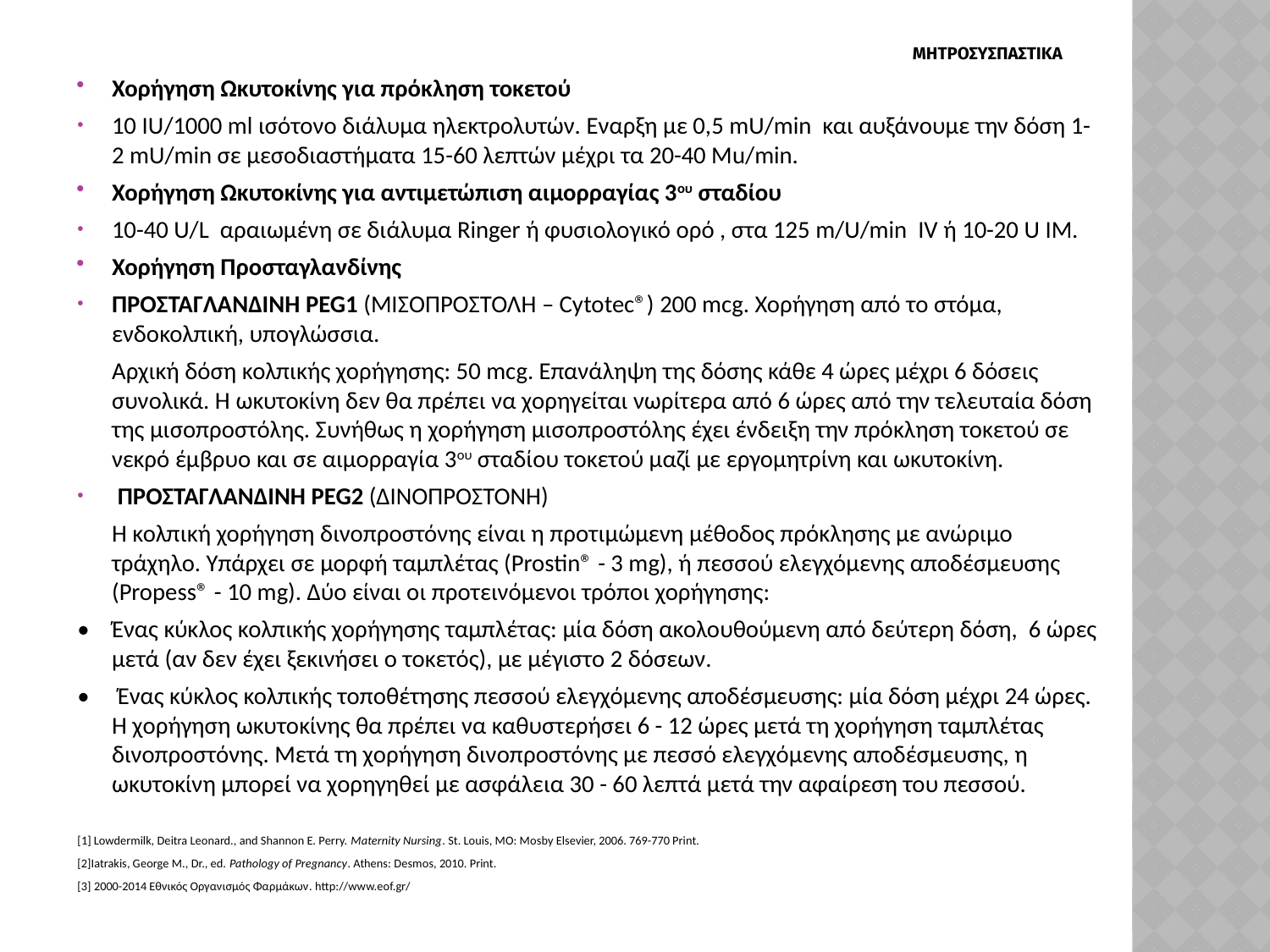

# ΜΗΤΡΟΣΥΣΠΑΣτΙΚΑ
Χορήγηση Ωκυτοκίνης για πρόκληση τοκετού
10 ΙU/1000 ml ισότονο διάλυμα ηλεκτρολυτών. Eναρξη με 0,5 mU/min  και αυξάνουμε την δόση 1-2 mU/min σε μεσοδιαστήματα 15-60 λεπτών μέχρι τα 20-40 Μu/min.
Χορήγηση Ωκυτοκίνης για αντιμετώπιση αιμορραγίας 3ου σταδίου
10-40 U/L  αραιωμένη σε διάλυμα Ringer ή φυσιολογικό ορό , στα 125 m/U/min  IV ή 10-20 U IM.
Χορήγηση Προσταγλανδίνης
ΠΡΟΣΤΑΓΛΑΝΔΙΝΗ PEG1 (ΜΙΣΟΠΡΟΣΤΟΛΗ – Cytotec®) 200 mcg. Χορήγηση από το στόμα, ενδοκολπική, υπογλώσσια.
	Αρχική δόση κολπικής χορήγησης: 50 mcg. Επανάληψη της δόσης κάθε 4 ώρες μέχρι 6 δόσεις  συνολικά. Η ωκυτοκίνη δεν θα πρέπει να χορηγείται νωρίτερα από 6 ώρες από την τελευταία δόση της μισοπροστόλης. Συνήθως η χορήγηση μισοπροστόλης έχει ένδειξη την πρόκληση τοκετού σε νεκρό έμβρυο και σε αιμορραγία 3ου σταδίου τοκετού μαζί με εργομητρίνη και ωκυτοκίνη.
 ΠΡΟΣΤΑΓΛΑΝΔΙΝΗ PEG2 (ΔΙΝΟΠΡΟΣΤΟΝΗ)
	Η κολπική χορήγηση δινοπροστόνης είναι η προτιμώμενη μέθοδος πρόκλησης με ανώριμο τράχηλο. Υπάρχει σε μορφή ταμπλέτας (Prostin® - 3 mg), ή πεσσού ελεγχόμενης αποδέσμευσης (Propess® - 10 mg). Δύο είναι οι προτεινόμενοι τρόποι χορήγησης:
• 	Ένας κύκλος κολπικής χορήγησης ταμπλέτας: μία δόση ακολουθούμενη από δεύτερη δόση,  6 ώρες μετά (αν δεν έχει ξεκινήσει ο τοκετός), με μέγιστο 2 δόσεων.
•	 Ένας κύκλος κολπικής τοποθέτησης πεσσού ελεγχόμενης αποδέσμευσης: μία δόση μέχρι 24 ώρες. Η χορήγηση ωκυτοκίνης θα πρέπει να καθυστερήσει 6 - 12 ώρες μετά τη χορήγηση ταμπλέτας  δινοπροστόνης. Μετά τη χορήγηση δινοπροστόνης με πεσσό ελεγχόμενης αποδέσμευσης, η ωκυτοκίνη μπορεί να χορηγηθεί με ασφάλεια 30 - 60 λεπτά μετά την αφαίρεση του πεσσού.

[1] Lowdermilk, Deitra Leonard., and Shannon E. Perry. Maternity Nursing. St. Louis, MO: Mosby Elsevier, 2006. 769-770 Print.
[2]Iatrakis, George M., Dr., ed. Pathology of Pregnancy. Athens: Desmos, 2010. Print.
[3] 2000-2014 Εθνικός Οργανισμός Φαρμάκων. http://www.eof.gr/